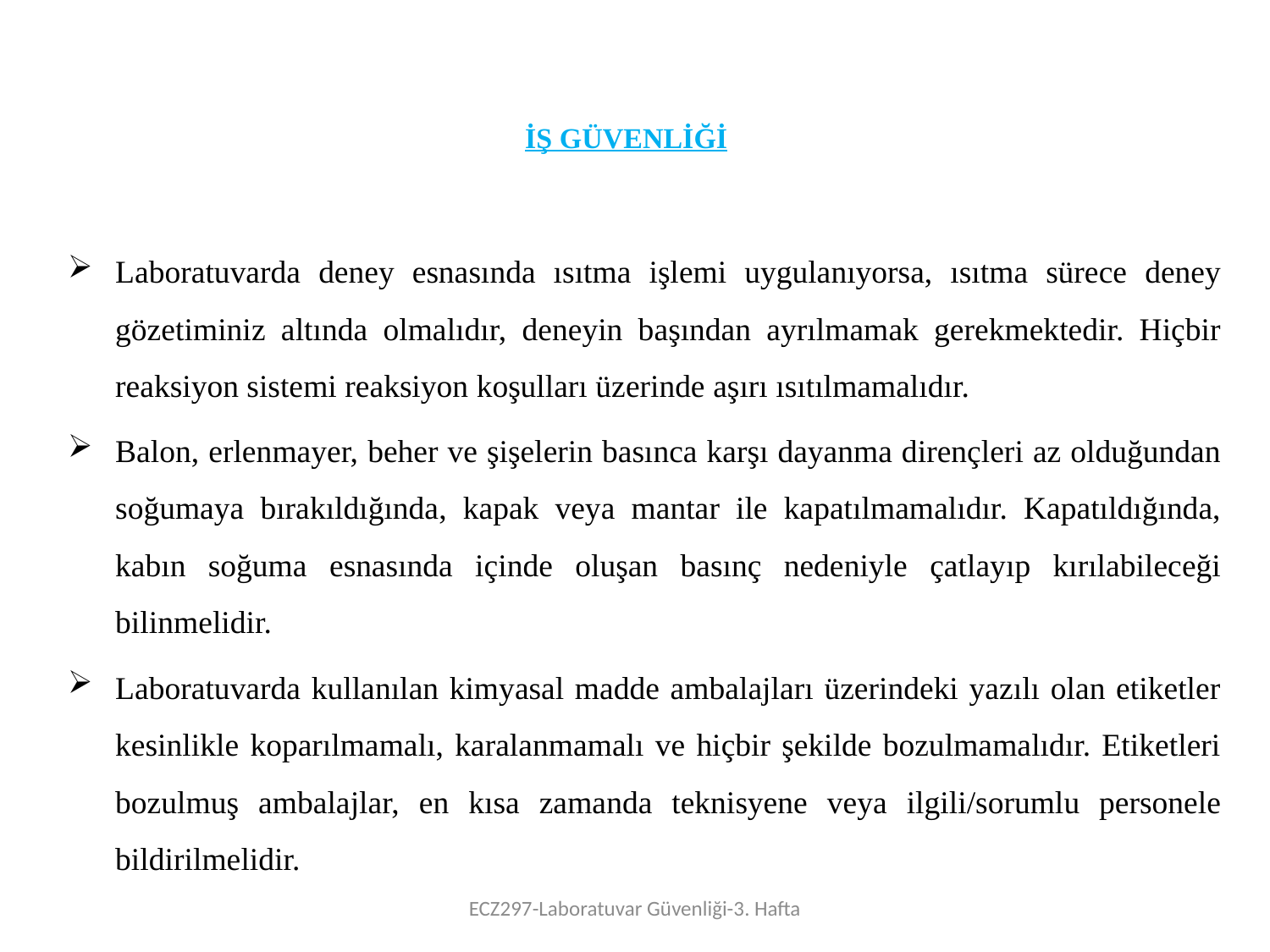

# İŞ GÜVENLİĞİ
Laboratuvarda deney esnasında ısıtma işlemi uygulanıyorsa, ısıtma sürece deney gözetiminiz altında olmalıdır, deneyin başından ayrılmamak gerekmektedir. Hiçbir reaksiyon sistemi reaksiyon koşulları üzerinde aşırı ısıtılmamalıdır.
Balon, erlenmayer, beher ve şişelerin basınca karşı dayanma dirençleri az olduğundan soğumaya bırakıldığında, kapak veya mantar ile kapatılmamalıdır. Kapatıldığında, kabın soğuma esnasında içinde oluşan basınç nedeniyle çatlayıp kırılabileceği bilinmelidir.
Laboratuvarda kullanılan kimyasal madde ambalajları üzerindeki yazılı olan etiketler kesinlikle koparılmamalı, karalanmamalı ve hiçbir şekilde bozulmamalıdır. Etiketleri bozulmuş ambalajlar, en kısa zamanda teknisyene veya ilgili/sorumlu personele bildirilmelidir.

ECZ297-Laboratuvar Güvenliği-3. Hafta